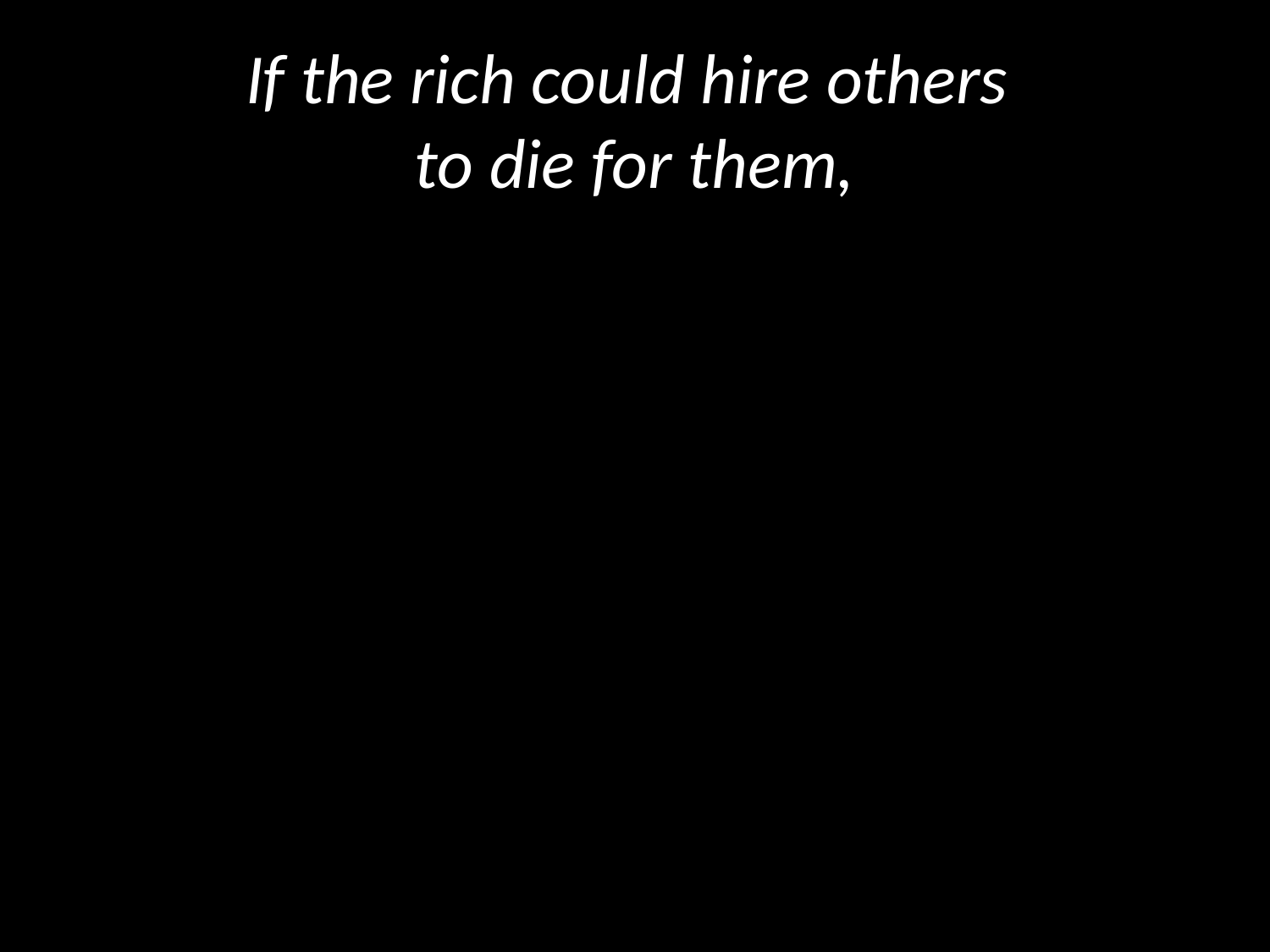

# If the rich could hire others to die for them,